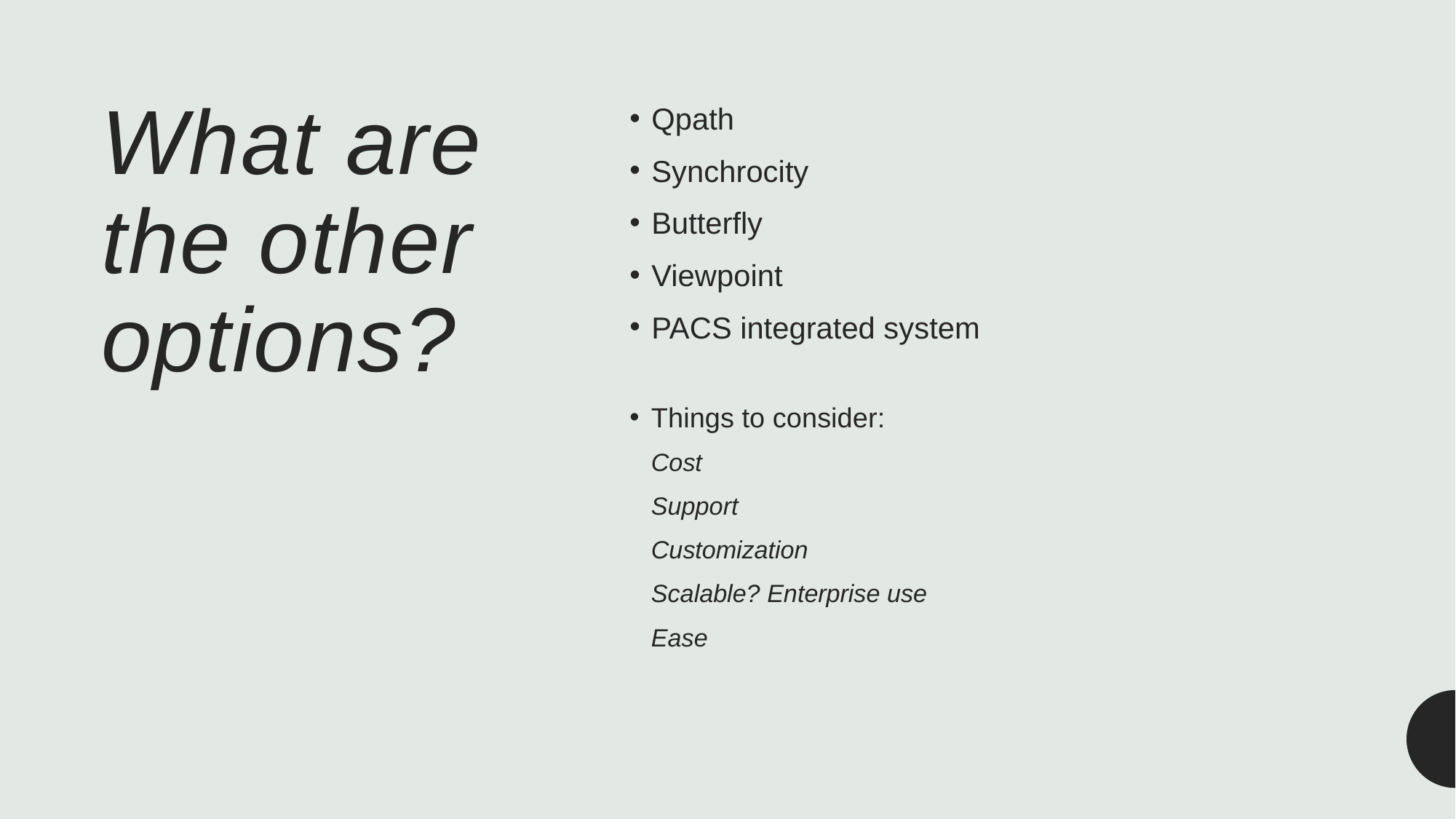

# What are the other options?
Qpath
Synchrocity
Butterfly
Viewpoint
PACS integrated system

Things to consider:
Cost
Support
Customization
Scalable? Enterprise use
Ease